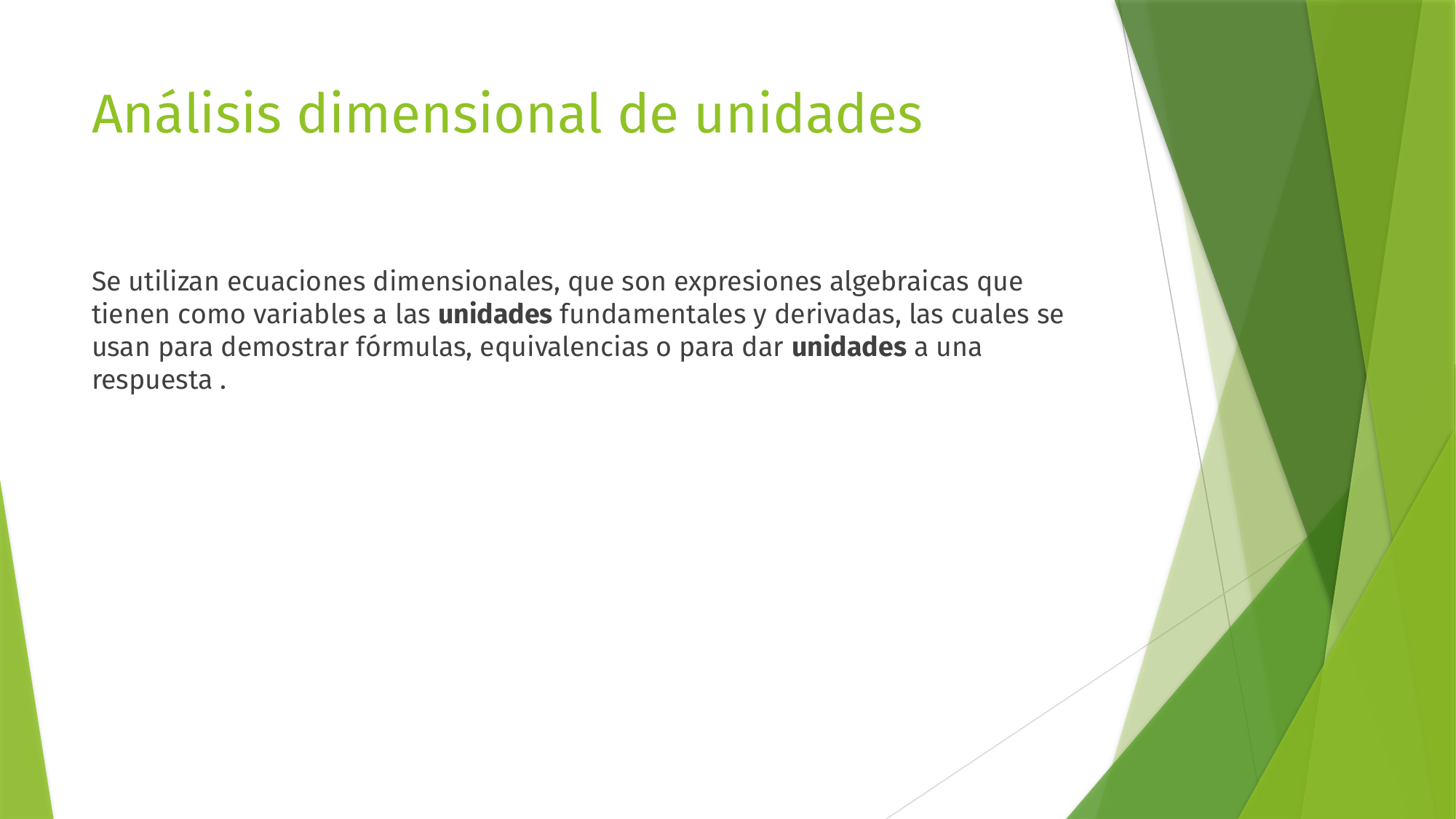

# Análisis dimensional de unidades
Se utilizan ecuaciones dimensionales, que son expresiones algebraicas que tienen como variables a las unidades fundamentales y derivadas, las cuales se usan para demostrar fórmulas, equivalencias o para dar unidades a una respuesta .